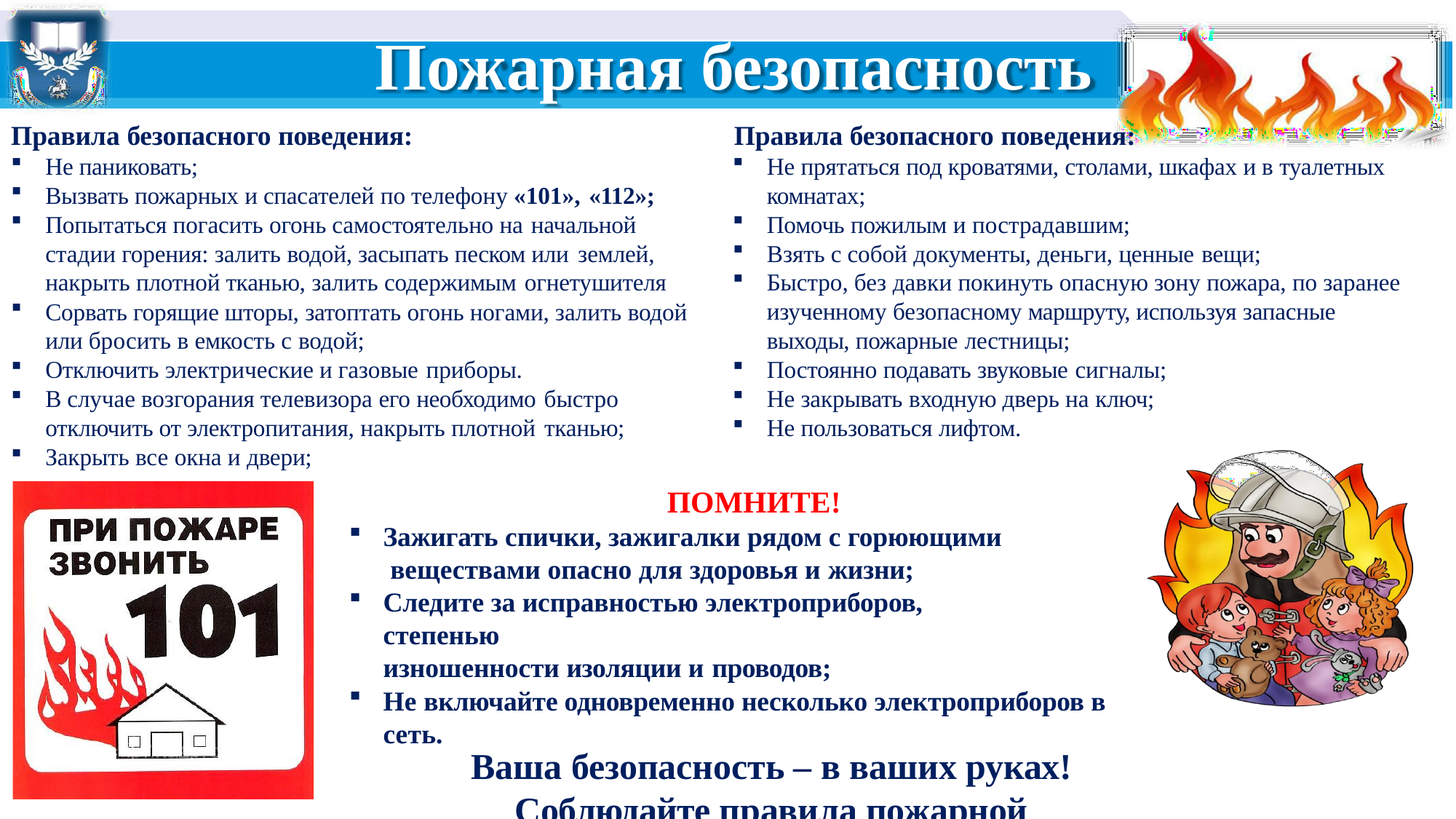

# Пожарная безопасность
Правила безопасного поведения:	Правила безопасного поведения:
Не прятаться под кроватями, столами, шкафах и в туалетных  комнатах;
Помочь пожилым и пострадавшим;
Взять с собой документы, деньги, ценные вещи;
Быстро, без давки покинуть опасную зону пожара, по заранее  изученному безопасному маршруту, используя запасные  выходы, пожарные лестницы;
Постоянно подавать звуковые сигналы;
Не закрывать входную дверь на ключ;
Не пользоваться лифтом.
Не паниковать;
Вызвать пожарных и спасателей по телефону «101», «112»;
Попытаться погасить огонь самостоятельно на начальной
стадии горения: залить водой, засыпать песком или землей,
накрыть плотной тканью, залить содержимым огнетушителя
Сорвать горящие шторы, затоптать огонь ногами, залить водой  или бросить в емкость с водой;
Отключить электрические и газовые приборы.
В случае возгорания телевизора его необходимо быстро
отключить от электропитания, накрыть плотной тканью;
Закрыть все окна и двери;

ПОМНИТЕ!
Зажигать спички, зажигалки рядом с горюющими  веществами опасно для здоровья и жизни;
Следите за исправностью электроприборов, степенью
изношенности изоляции и проводов;
Не включайте одновременно несколько электроприборов в  сеть.
Ваша безопасность – в ваших руках!
Соблюдайте правила пожарной безопасности!